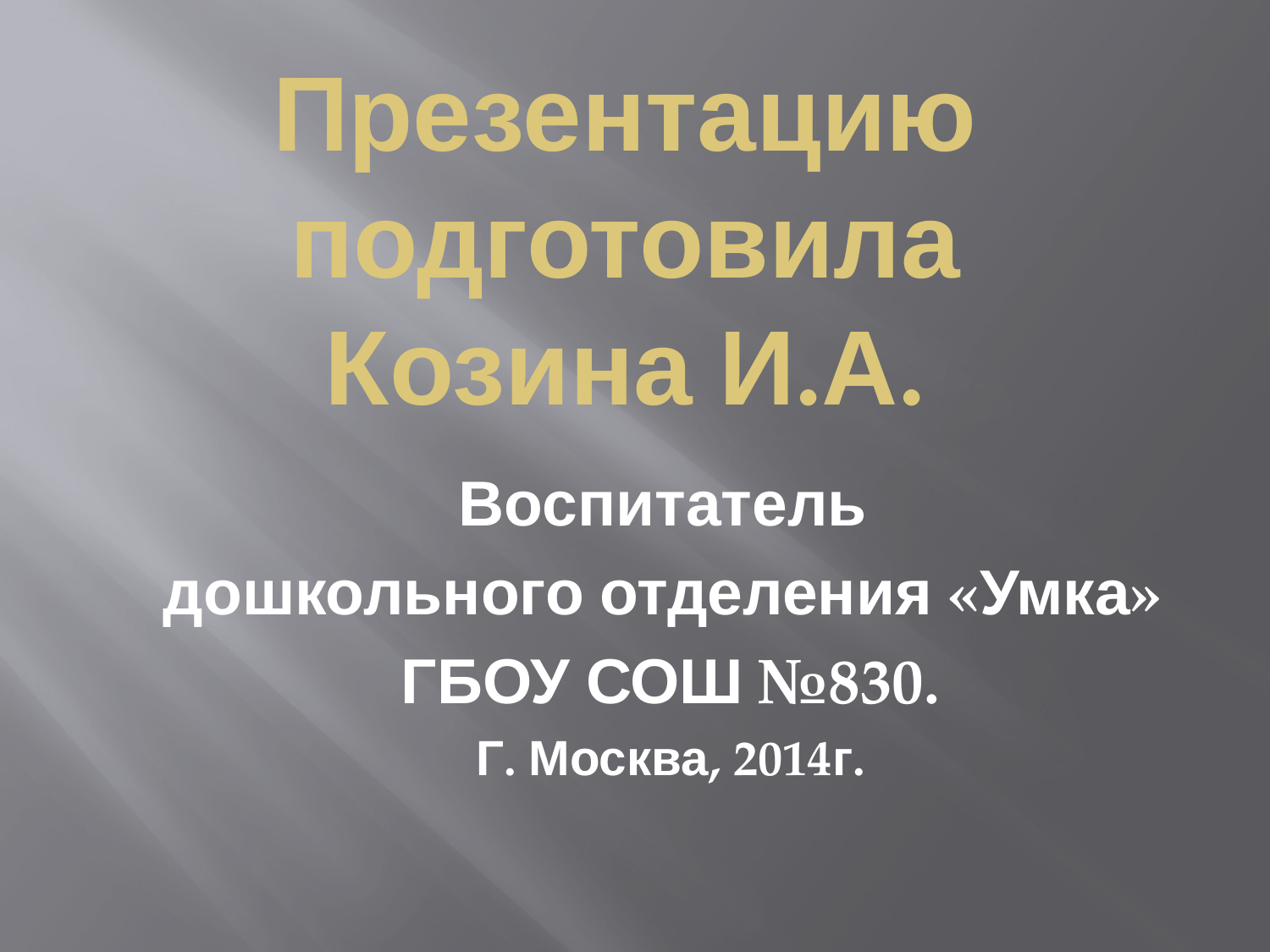

# Презентацию подготовила Козина И.А.
Воспитатель
дошкольного отделения «Умка»
ГБОУ СОШ №830.
Г. Москва, 2014г.